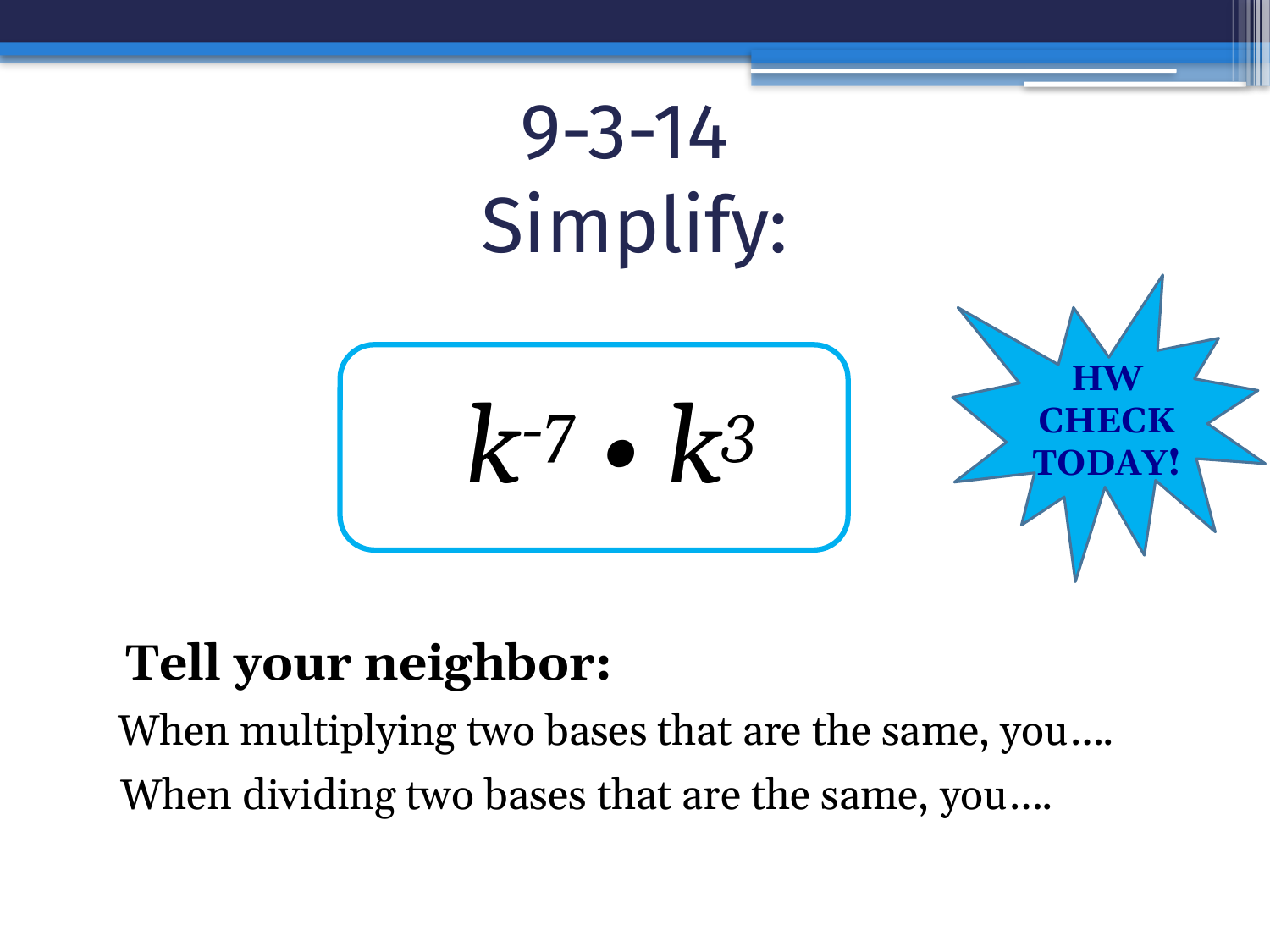

# 9-3-14 Simplify:
HW CHECK TODAY!

k-7 • k3
Tell your neighbor:
When multiplying two bases that are the same, you….
When dividing two bases that are the same, you….